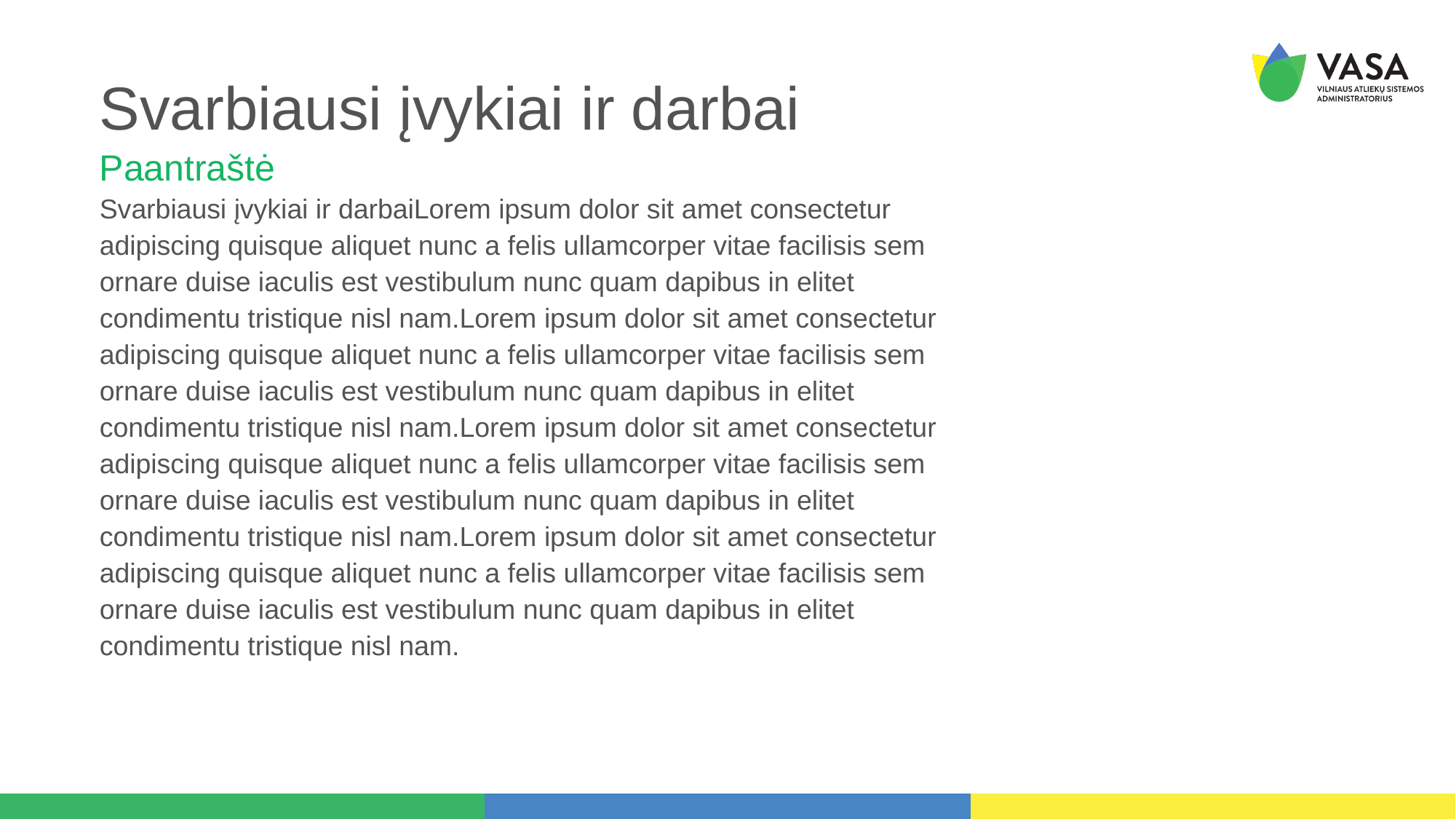

Svarbiausi įvykiai ir darbai
Paantraštė
Svarbiausi įvykiai ir darbaiLorem ipsum dolor sit amet consectetur adipiscing quisque aliquet nunc a felis ullamcorper vitae facilisis sem ornare duise iaculis est vestibulum nunc quam dapibus in elitet condimentu tristique nisl nam.Lorem ipsum dolor sit amet consectetur adipiscing quisque aliquet nunc a felis ullamcorper vitae facilisis sem ornare duise iaculis est vestibulum nunc quam dapibus in elitet condimentu tristique nisl nam.Lorem ipsum dolor sit amet consectetur adipiscing quisque aliquet nunc a felis ullamcorper vitae facilisis sem ornare duise iaculis est vestibulum nunc quam dapibus in elitet condimentu tristique nisl nam.Lorem ipsum dolor sit amet consectetur adipiscing quisque aliquet nunc a felis ullamcorper vitae facilisis sem ornare duise iaculis est vestibulum nunc quam dapibus in elitet condimentu tristique nisl nam.